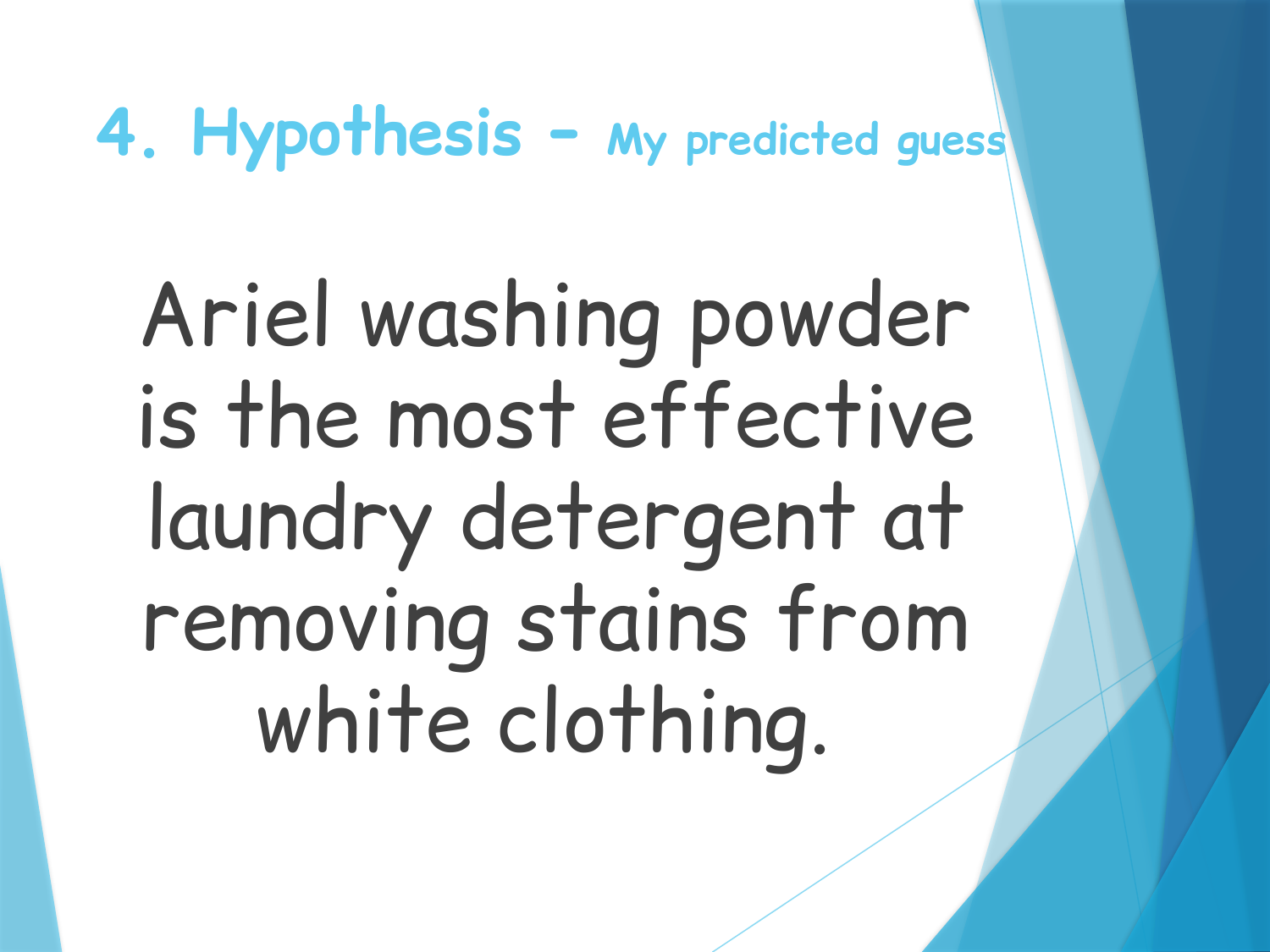

# 4. Hypothesis – My predicted guess
Ariel washing powder is the most effective laundry detergent at removing stains from white clothing.